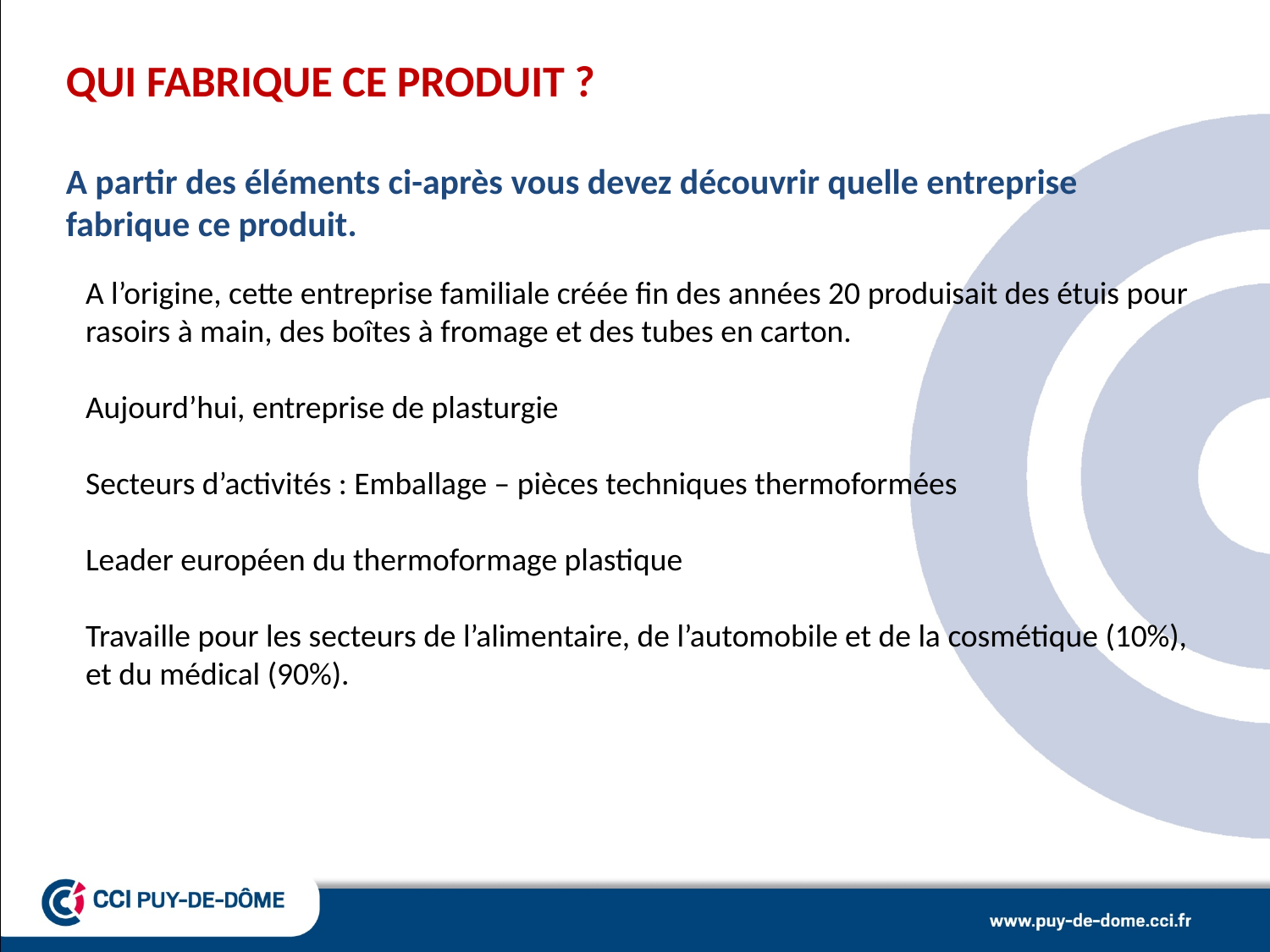

QUI FABRIQUE CE PRODUIT ?

A partir des éléments ci-après vous devez découvrir quelle entreprise fabrique ce produit.
A l’origine, cette entreprise familiale créée fin des années 20 produisait des étuis pour rasoirs à main, des boîtes à fromage et des tubes en carton.

Aujourd’hui, entreprise de plasturgie

Secteurs d’activités : Emballage – pièces techniques thermoformées

Leader européen du thermoformage plastique

Travaille pour les secteurs de l’alimentaire, de l’automobile et de la cosmétique (10%), et du médical (90%).